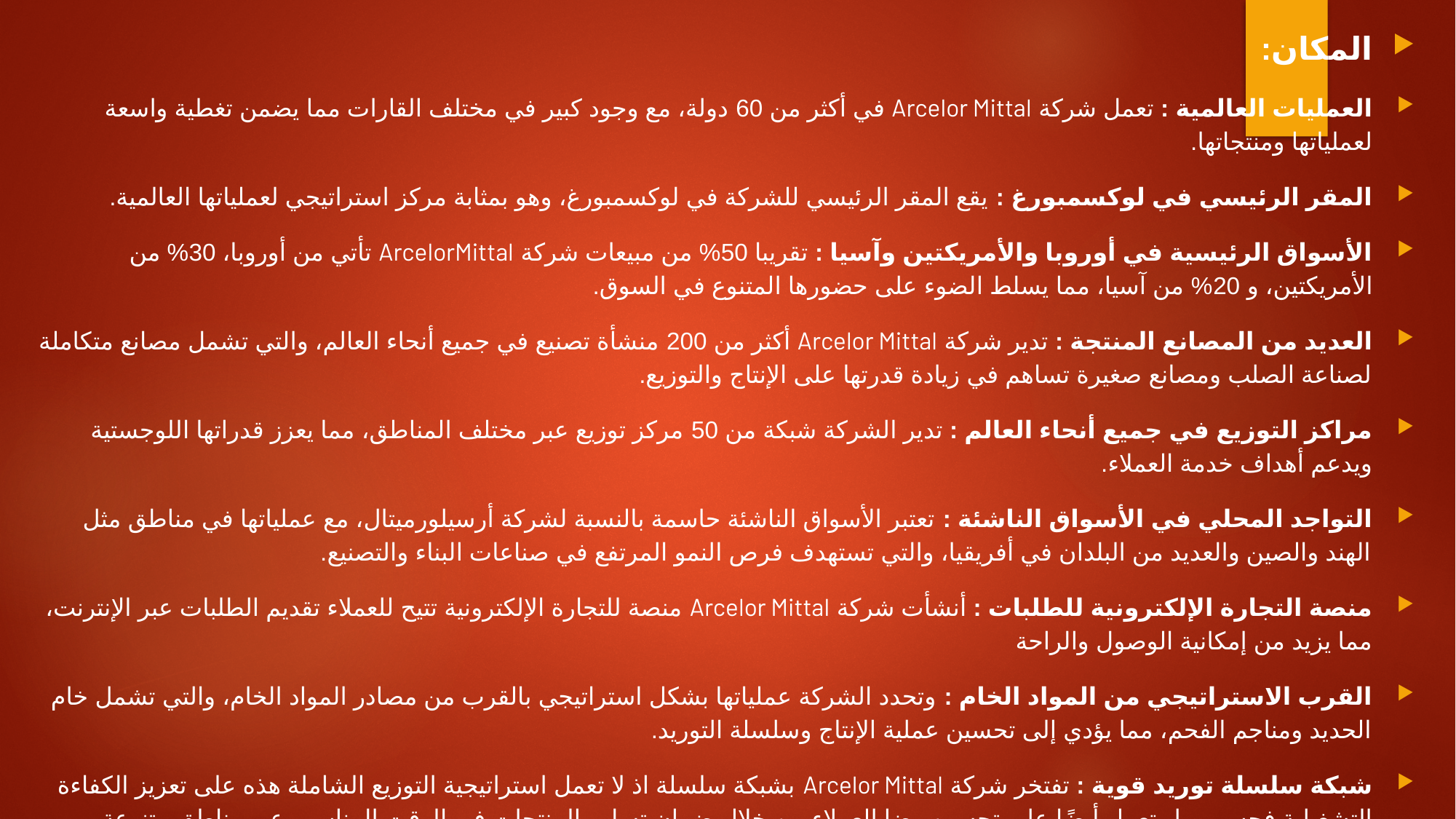

#
المكان:
العمليات العالمية : تعمل شركة Arcelor Mittal في أكثر من 60 دولة، مع وجود كبير في مختلف القارات مما يضمن تغطية واسعة لعملياتها ومنتجاتها.
المقر الرئيسي في لوكسمبورغ : يقع المقر الرئيسي للشركة في لوكسمبورغ، وهو بمثابة مركز استراتيجي لعملياتها العالمية.
الأسواق الرئيسية في أوروبا والأمريكتين وآسيا : تقريبا 50% من مبيعات شركة ArcelorMittal تأتي من أوروبا، 30% من الأمريكتين، و 20% من آسيا، مما يسلط الضوء على حضورها المتنوع في السوق.
العديد من المصانع المنتجة : تدير شركة Arcelor Mittal أكثر من 200 منشأة تصنيع في جميع أنحاء العالم، والتي تشمل مصانع متكاملة لصناعة الصلب ومصانع صغيرة تساهم في زيادة قدرتها على الإنتاج والتوزيع.
مراكز التوزيع في جميع أنحاء العالم : تدير الشركة شبكة من 50 مركز توزيع عبر مختلف المناطق، مما يعزز قدراتها اللوجستية ويدعم أهداف خدمة العملاء.
التواجد المحلي في الأسواق الناشئة : تعتبر الأسواق الناشئة حاسمة بالنسبة لشركة أرسيلورميتال، مع عملياتها في مناطق مثل الهند والصين والعديد من البلدان في أفريقيا، والتي تستهدف فرص النمو المرتفع في صناعات البناء والتصنيع.
منصة التجارة الإلكترونية للطلبات : أنشأت شركة Arcelor Mittal منصة للتجارة الإلكترونية تتيح للعملاء تقديم الطلبات عبر الإنترنت، مما يزيد من إمكانية الوصول والراحة
القرب الاستراتيجي من المواد الخام : وتحدد الشركة عملياتها بشكل استراتيجي بالقرب من مصادر المواد الخام، والتي تشمل خام الحديد ومناجم الفحم، مما يؤدي إلى تحسين عملية الإنتاج وسلسلة التوريد.
شبكة سلسلة توريد قوية : تفتخر شركة Arcelor Mittal بشبكة سلسلة اذ لا تعمل استراتيجية التوزيع الشاملة هذه على تعزيز الكفاءة التشغيلية فحسب، بل تعمل أيضًا على تحسين رضا العملاء من خلال ضمان تسلیم المنتجات في الوقت المناسب عبر مناطق متنوعة.